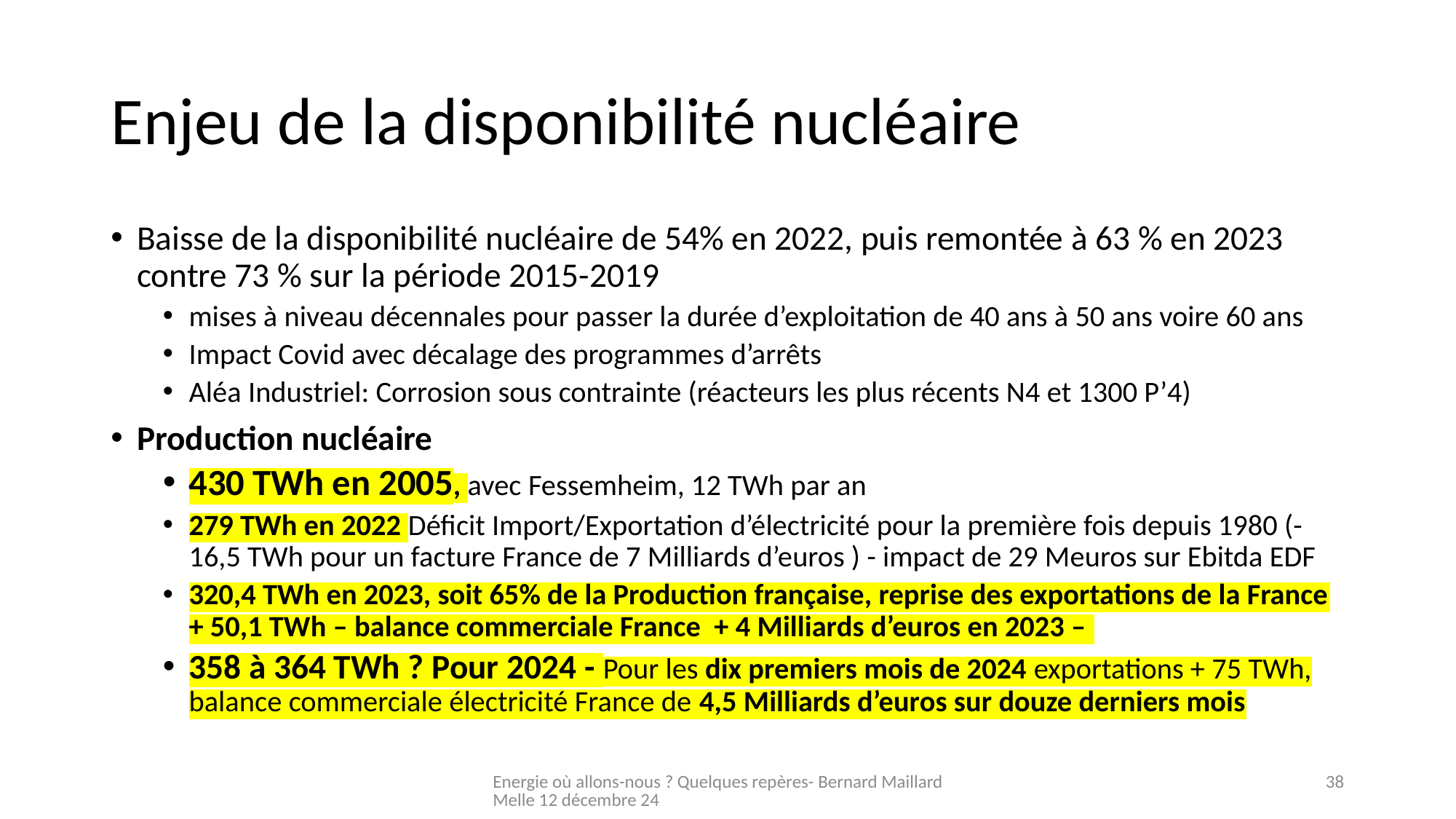

# Enjeu de la disponibilité nucléaire
Baisse de la disponibilité nucléaire de 54% en 2022, puis remontée à 63 % en 2023 contre 73 % sur la période 2015-2019
mises à niveau décennales pour passer la durée d’exploitation de 40 ans à 50 ans voire 60 ans
Impact Covid avec décalage des programmes d’arrêts
Aléa Industriel: Corrosion sous contrainte (réacteurs les plus récents N4 et 1300 P’4)
Production nucléaire
430 TWh en 2005, avec Fessemheim, 12 TWh par an
279 TWh en 2022 Déficit Import/Exportation d’électricité pour la première fois depuis 1980 (- 16,5 TWh pour un facture France de 7 Milliards d’euros ) - impact de 29 Meuros sur Ebitda EDF
320,4 TWh en 2023, soit 65% de la Production française, reprise des exportations de la France + 50,1 TWh – balance commerciale France  + 4 Milliards d’euros en 2023 –
358 à 364 TWh ? Pour 2024 - Pour les dix premiers mois de 2024 exportations + 75 TWh, balance commerciale électricité France de 4,5 Milliards d’euros sur douze derniers mois

Energie où allons-nous ? Quelques repères- Bernard Maillard  Melle 12 décembre 24
38